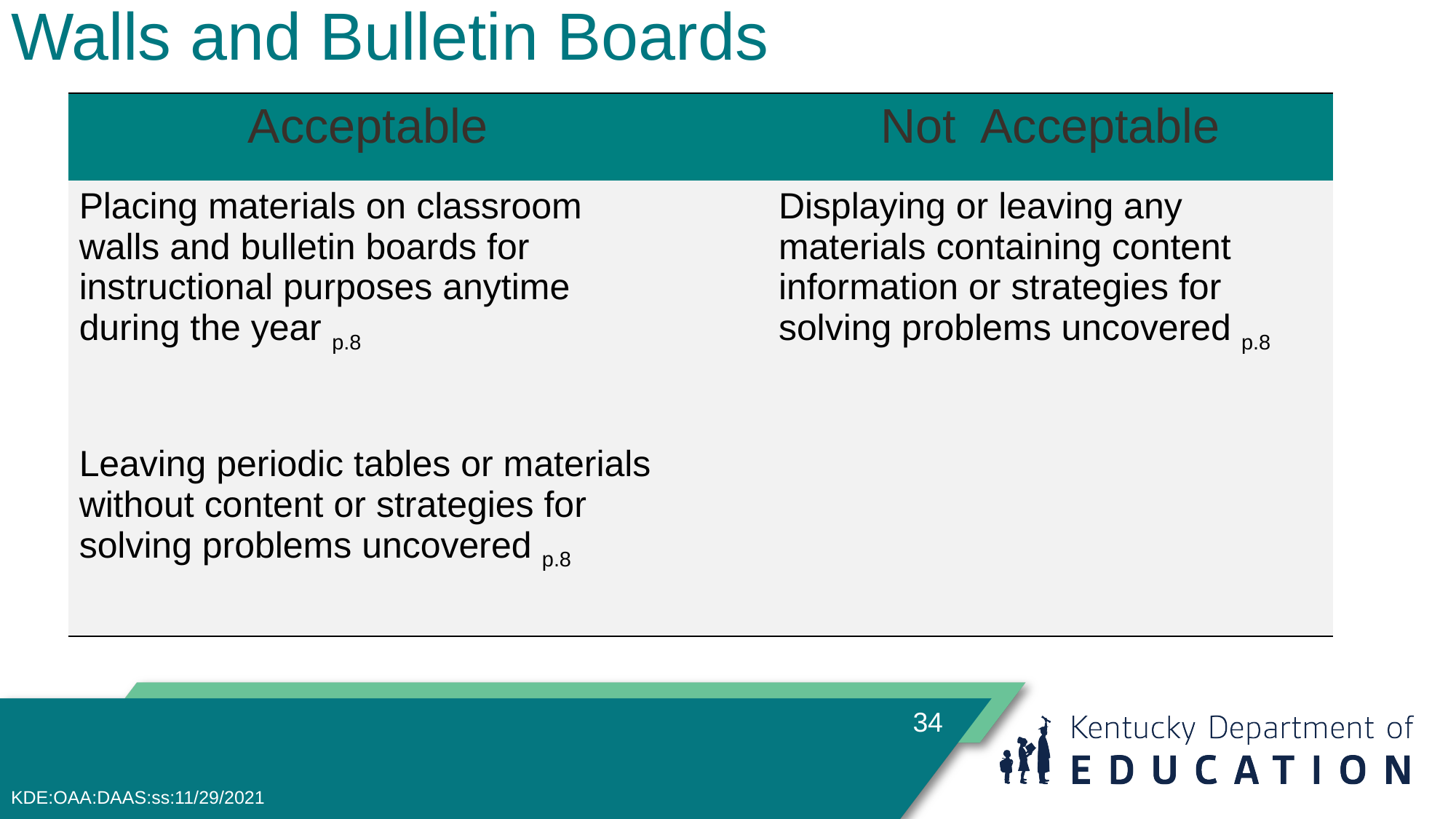

Walls and Bulletin Boards
| Acceptable |  | Not  Acceptable |
| --- | --- | --- |
| Placing materials on classroom walls and bulletin boards for instructional purposes anytime during the year p.8 |  | Displaying or leaving any materials containing content information or strategies for solving problems uncovered p.8 |
| Leaving periodic tables or materials without content or strategies for solving problems uncovered p.8 |  |  |
34
KDE:OAA:DAAS:ss:11/29/2021